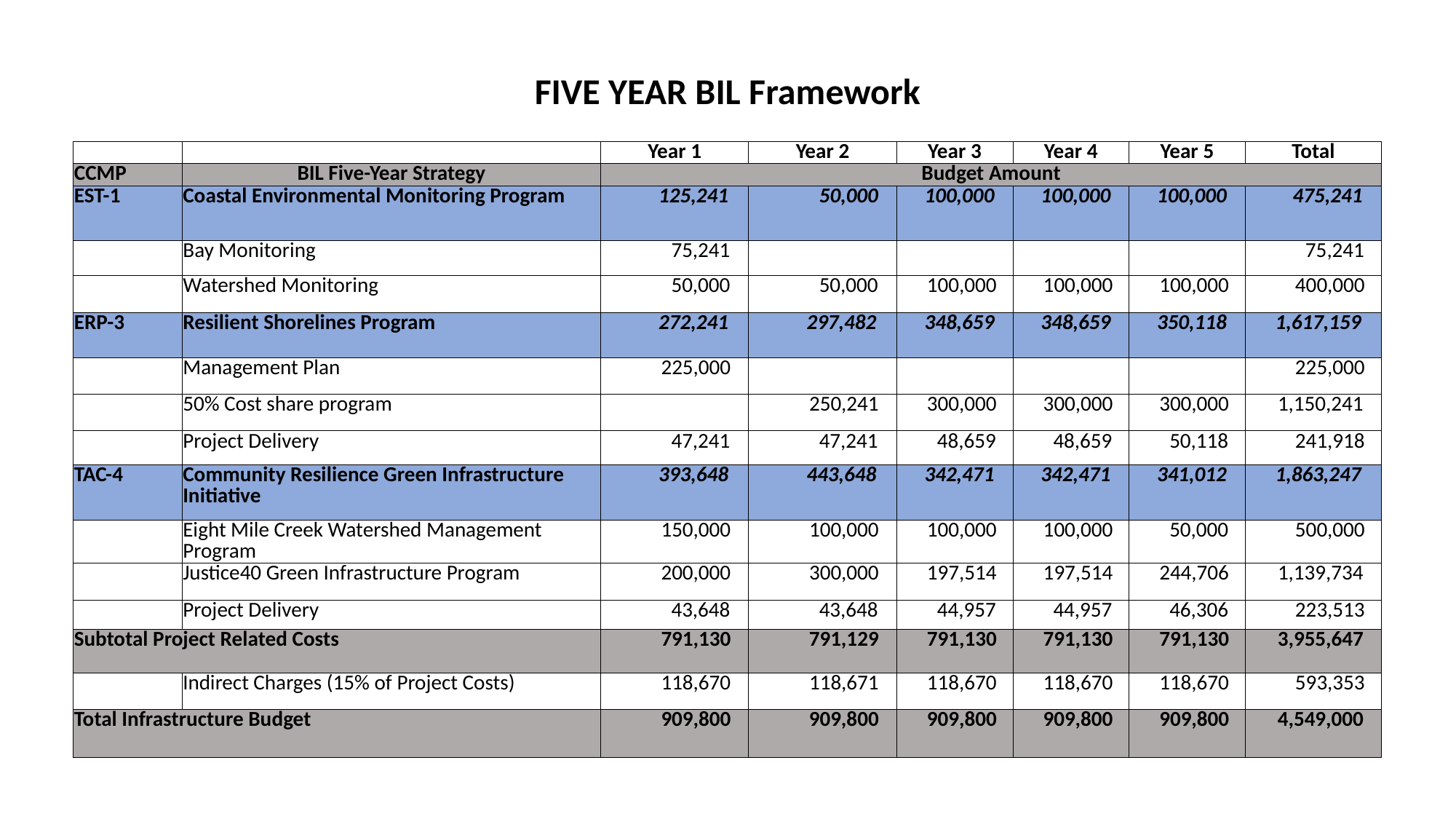

FIVE YEAR BIL Framework
|  |  | Year 1 | Year 2 | Year 3 | Year 4 | Year 5 | Total |
| --- | --- | --- | --- | --- | --- | --- | --- |
| CCMP | BIL Five-Year Strategy | Budget Amount |  |  |  |  |  |
| EST-1 | Coastal Environmental Monitoring Program | 125,241 | 50,000 | 100,000 | 100,000 | 100,000 | 475,241 |
|  | Bay Monitoring | 75,241 |  |  |  |  | 75,241 |
|  | Watershed Monitoring | 50,000 | 50,000 | 100,000 | 100,000 | 100,000 | 400,000 |
| ERP-3 | Resilient Shorelines Program | 272,241 | 297,482 | 348,659 | 348,659 | 350,118 | 1,617,159 |
|  | Management Plan | 225,000 |  |  |  |  | 225,000 |
|  | 50% Cost share program |  | 250,241 | 300,000 | 300,000 | 300,000 | 1,150,241 |
|  | Project Delivery | 47,241 | 47,241 | 48,659 | 48,659 | 50,118 | 241,918 |
| TAC-4 | Community Resilience Green Infrastructure Initiative | 393,648 | 443,648 | 342,471 | 342,471 | 341,012 | 1,863,247 |
|  | Eight Mile Creek Watershed Management Program | 150,000 | 100,000 | 100,000 | 100,000 | 50,000 | 500,000 |
|  | Justice40 Green Infrastructure Program | 200,000 | 300,000 | 197,514 | 197,514 | 244,706 | 1,139,734 |
|  | Project Delivery | 43,648 | 43,648 | 44,957 | 44,957 | 46,306 | 223,513 |
| Subtotal Project Related Costs |  | 791,130 | 791,129 | 791,130 | 791,130 | 791,130 | 3,955,647 |
|  | Indirect Charges (15% of Project Costs) | 118,670 | 118,671 | 118,670 | 118,670 | 118,670 | 593,353 |
| Total Infrastructure Budget |  | 909,800 | 909,800 | 909,800 | 909,800 | 909,800 | 4,549,000 |